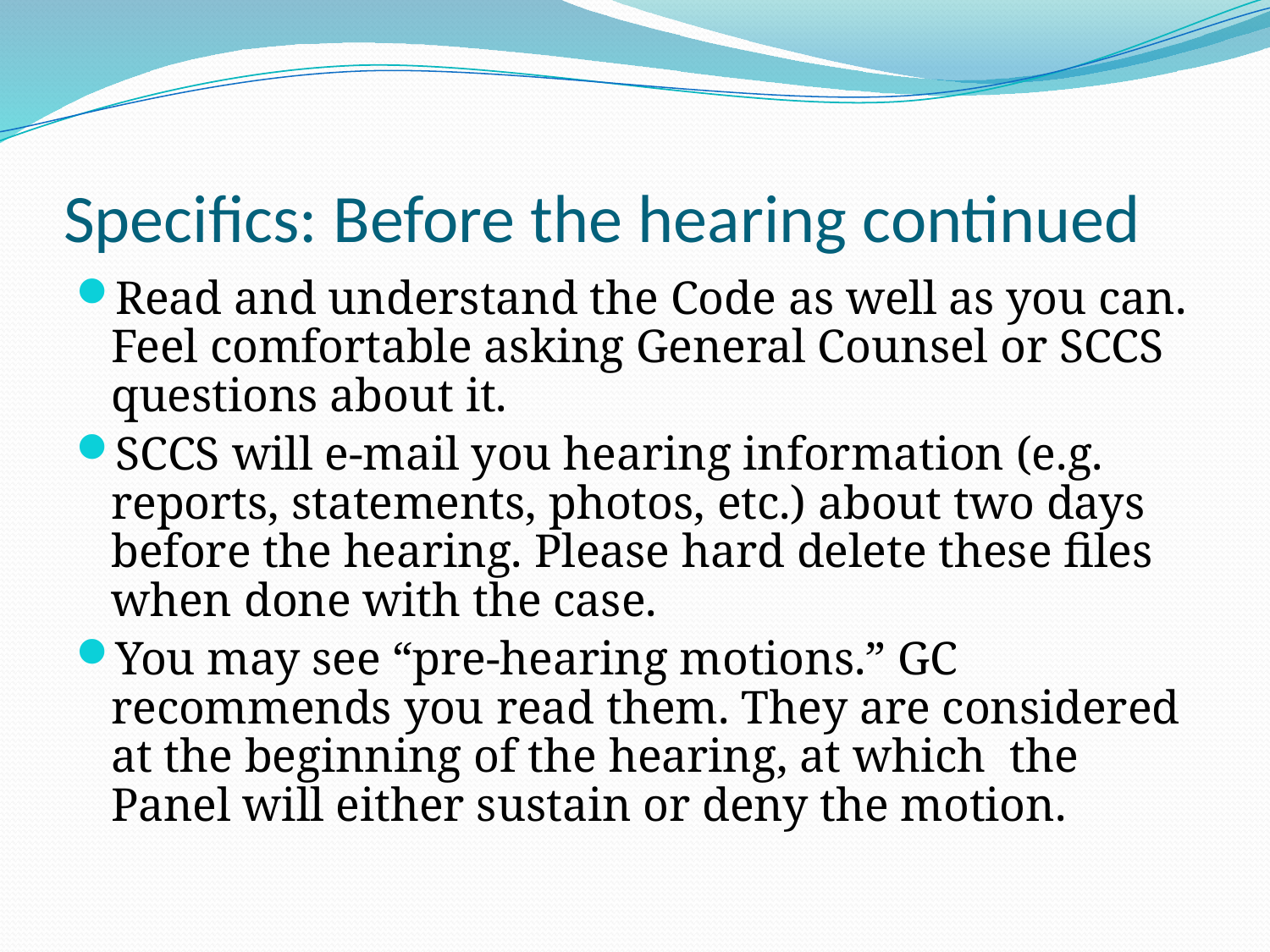

# Specifics: Before the hearing continued
Read and understand the Code as well as you can. Feel comfortable asking General Counsel or SCCS questions about it.
SCCS will e-mail you hearing information (e.g. reports, statements, photos, etc.) about two days before the hearing. Please hard delete these files when done with the case.
You may see “pre-hearing motions.” GC recommends you read them. They are considered at the beginning of the hearing, at which  the Panel will either sustain or deny the motion.